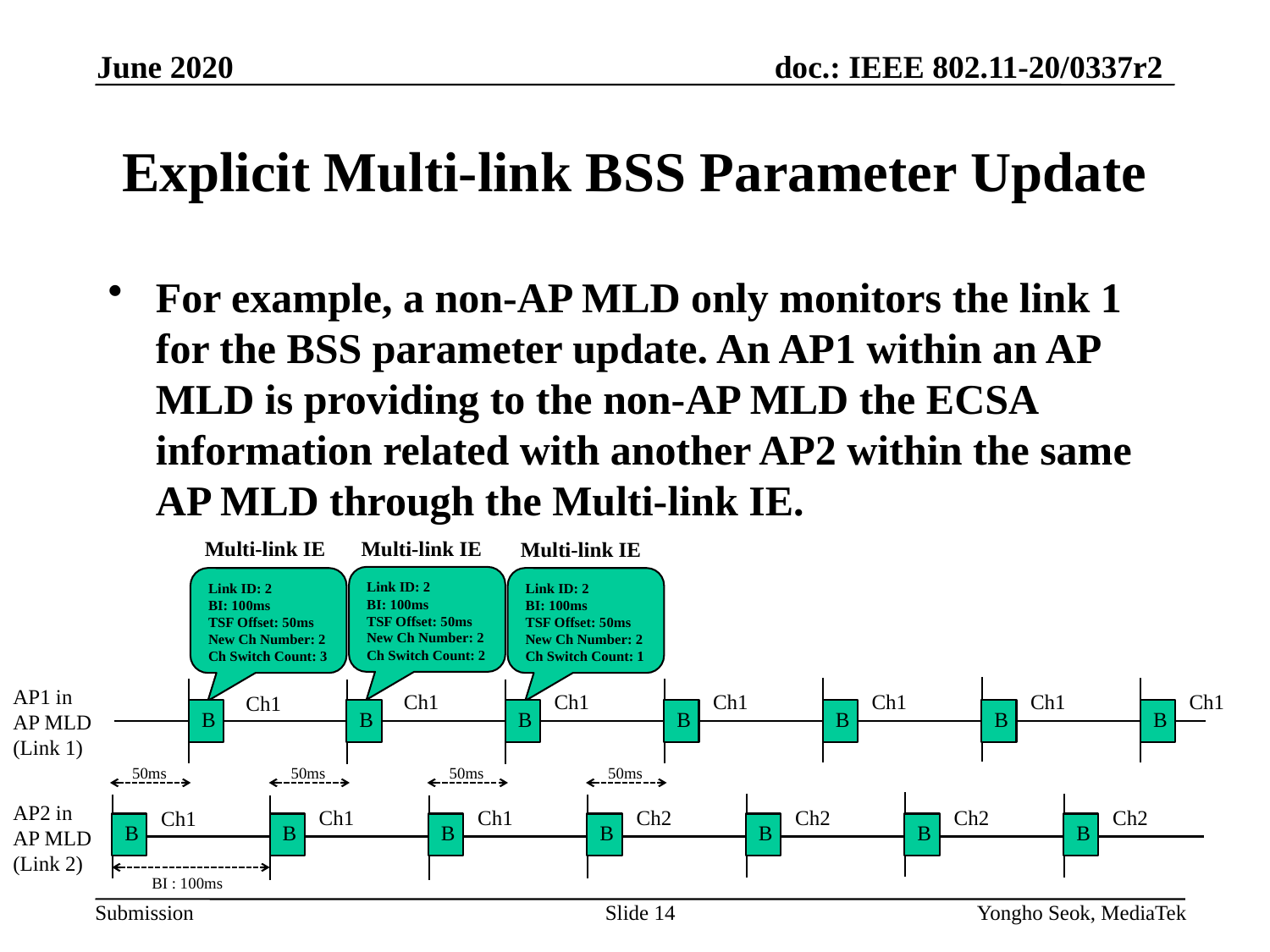

June 2020
# Explicit Multi-link BSS Parameter Update
For example, a non-AP MLD only monitors the link 1 for the BSS parameter update. An AP1 within an AP MLD is providing to the non-AP MLD the ECSA information related with another AP2 within the same AP MLD through the Multi-link IE.
Multi-link IE
Multi-link IE
Multi-link IE
Link ID: 2
BI: 100ms
TSF Offset: 50ms
New Ch Number: 2
Ch Switch Count: 2
Link ID: 2
BI: 100ms
TSF Offset: 50ms
New Ch Number: 2
Ch Switch Count: 3
Link ID: 2
BI: 100ms
TSF Offset: 50ms
New Ch Number: 2
Ch Switch Count: 1
AP1 in
AP MLD
(Link 1)
Ch1
Ch1
Ch1
Ch1
Ch1
Ch1
Ch1
B
B
B
B
B
B
B
50ms
50ms
50ms
50ms
AP2 in
AP MLD
(Link 2)
Ch1
Ch1
Ch2
Ch2
Ch2
Ch2
Ch1
B
B
B
B
B
B
B
BI : 100ms
Slide 14
Yongho Seok, MediaTek